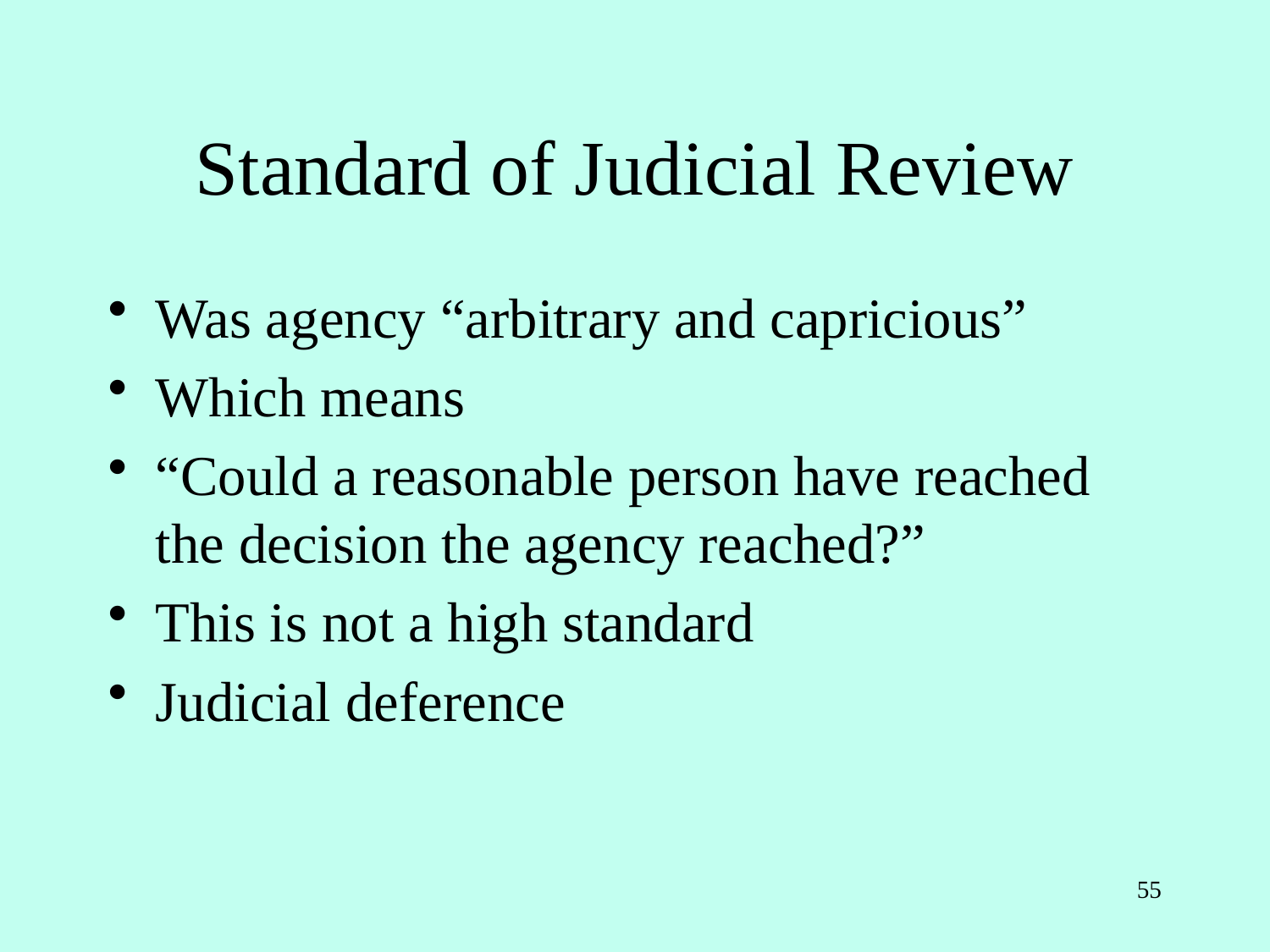

# Standard of Judicial Review
Was agency “arbitrary and capricious”
Which means
“Could a reasonable person have reached the decision the agency reached?”
This is not a high standard
Judicial deference
55